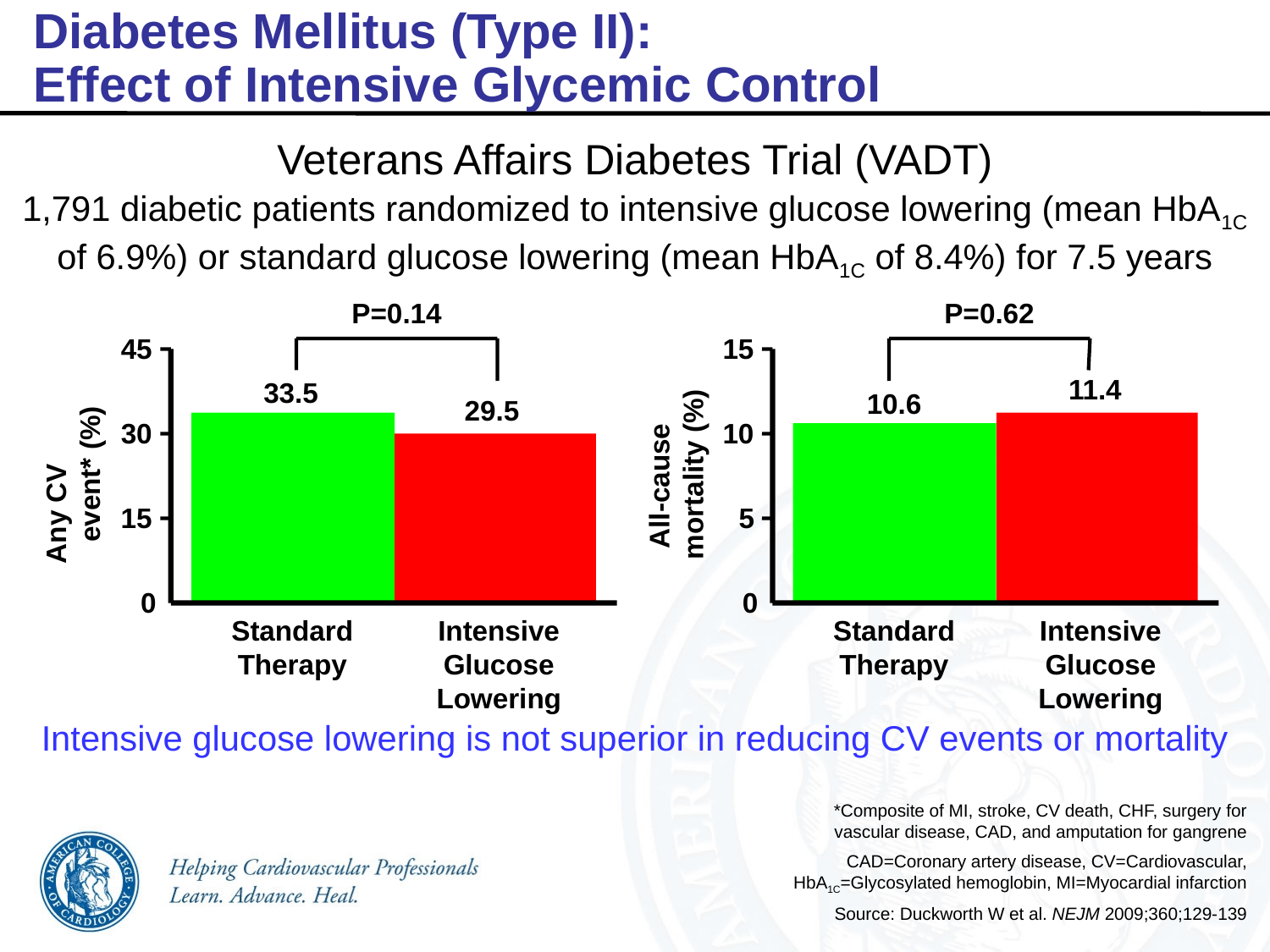

Diabetes Mellitus (Type II):
Effect of Intensive Glycemic Control
Veterans Affairs Diabetes Trial (VADT)
1,791 diabetic patients randomized to intensive glucose lowering (mean HbA1C of 6.9%) or standard glucose lowering (mean HbA1C of 8.4%) for 7.5 years

Intensive glucose lowering is not superior in reducing CV events or mortality
P=0.14
P=0.62
45
15

33.5
11.4
10.6
29.5

30
10

Any CV           event* (%)
All-cause    mortality (%)
15
5

0
0

Standard Therapy
Intensive Glucose Lowering
Standard Therapy
Intensive Glucose Lowering
*Composite of MI, stroke, CV death, CHF, surgery for vascular disease, CAD, and amputation for gangrene
CAD=Coronary artery disease, CV=Cardiovascular, HbA1C=Glycosylated hemoglobin, MI=Myocardial infarction
Source: Duckworth W et al. NEJM 2009;360;129-139